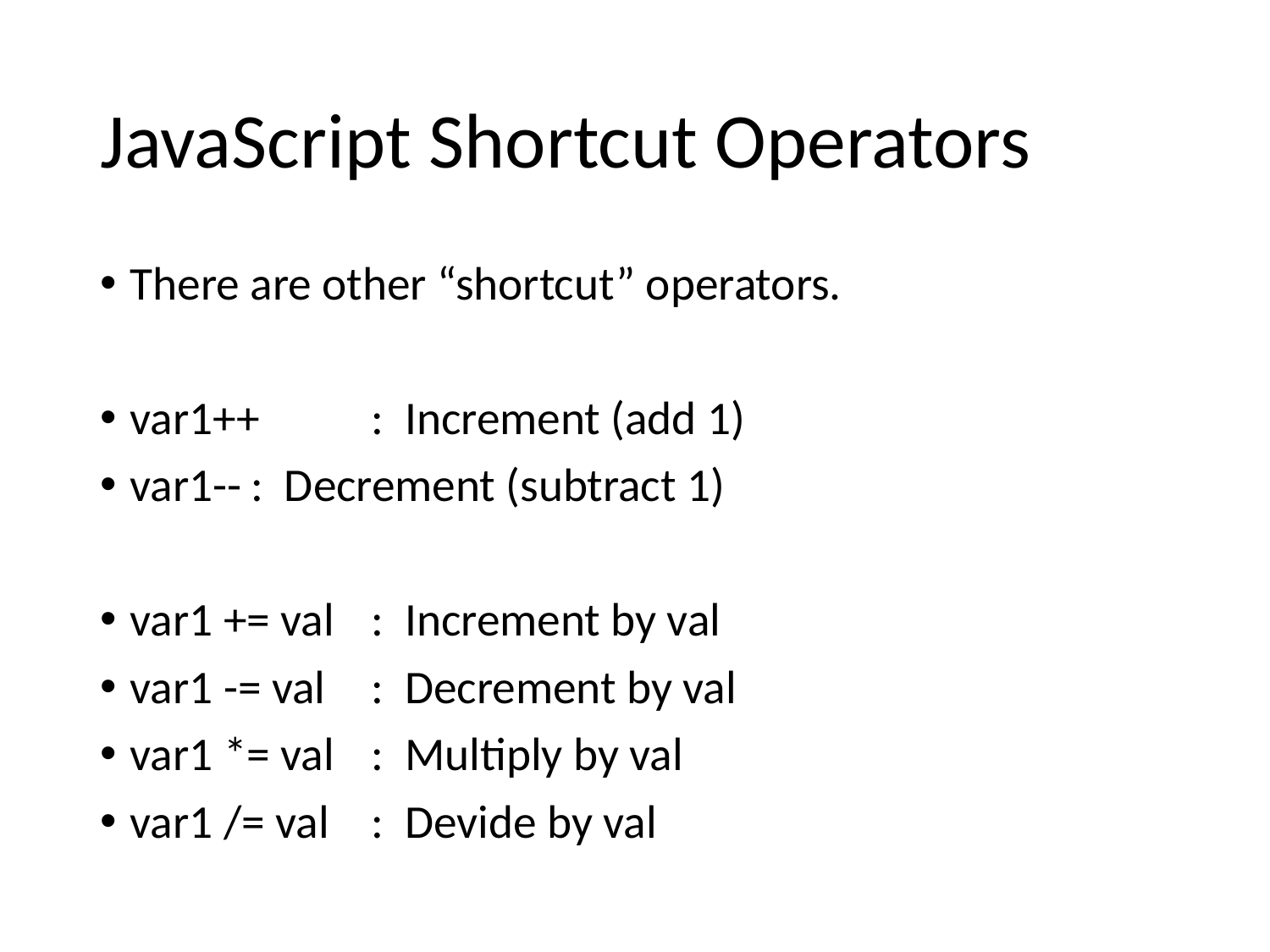

# JavaScript Shortcut Operators
There are other “shortcut” operators.

var1++	:  Increment (add 1)
var1--	:  Decrement (subtract 1)

var1 += val	:  Increment by val
var1 -= val	:  Decrement by val
var1 *= val	:  Multiply by val
var1 /= val	:  Devide by val